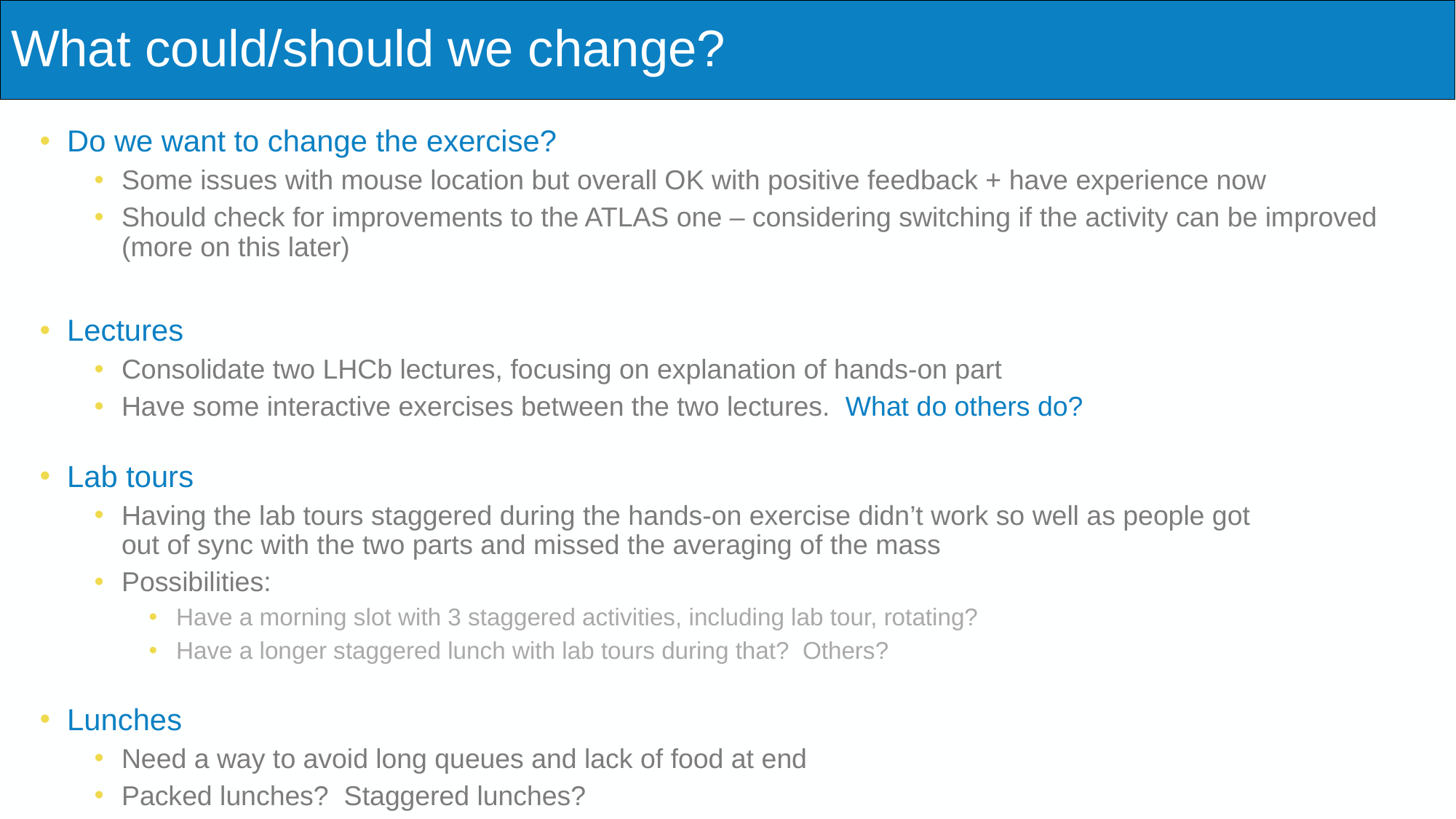

# What could/should we change?

Do we want to change the exercise?
Some issues with mouse location but overall OK with positive feedback + have experience now
Should check for improvements to the ATLAS one – considering switching if the activity can be improved (more on this later)

Lectures
Consolidate two LHCb lectures, focusing on explanation of hands-on part
Have some interactive exercises between the two lectures.  What do others do?

Lab tours
Having the lab tours staggered during the hands-on exercise didn’t work so well as people got
out of sync with the two parts and missed the averaging of the mass
Possibilities:
Have a morning slot with 3 staggered activities, including lab tour, rotating?
Have a longer staggered lunch with lab tours during that?  Others?

Lunches
Need a way to avoid long queues and lack of food at end
Packed lunches?  Staggered lunches?